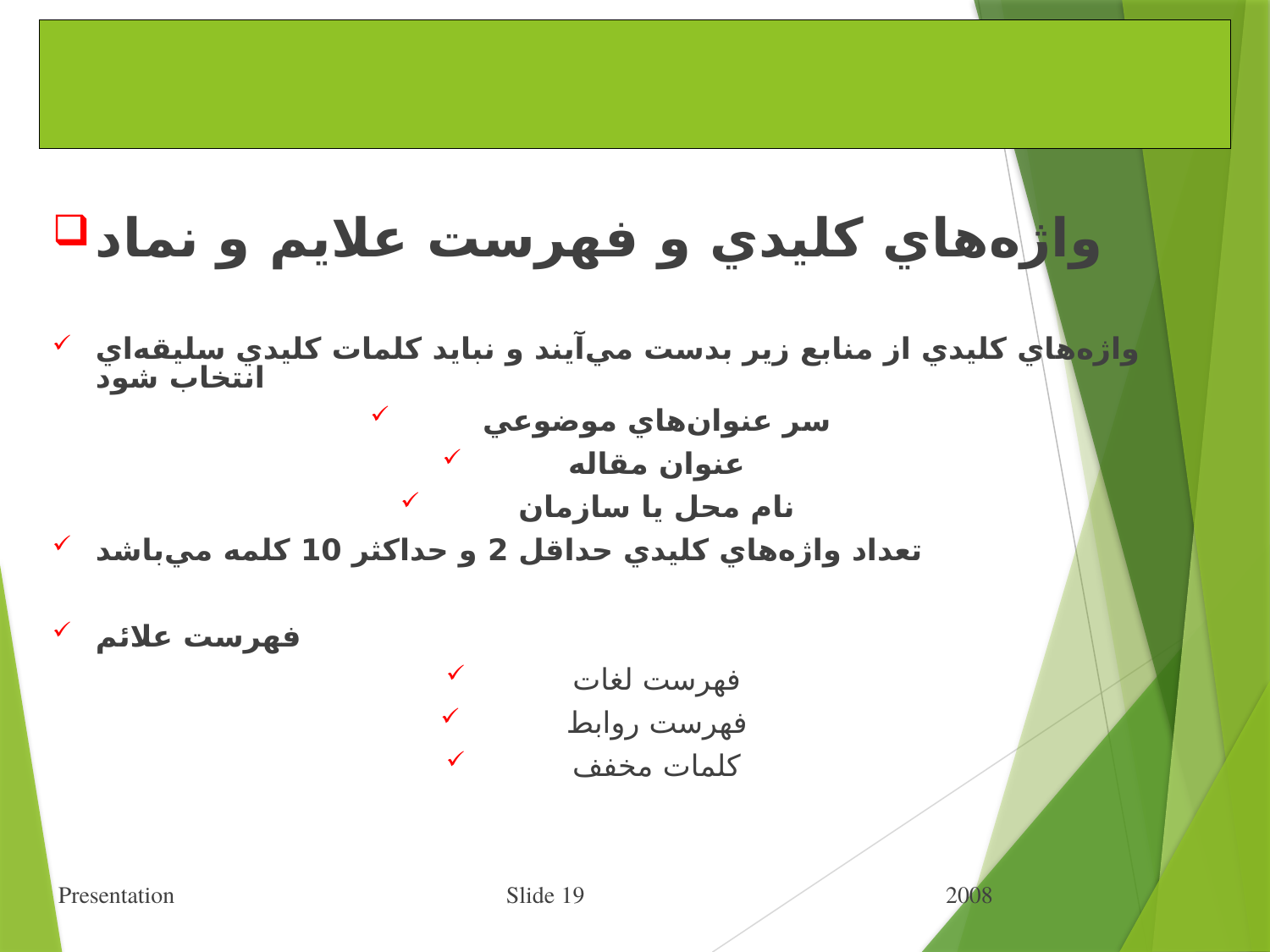

# شيوه ارائه مطالب علمي و فني

واژه‌هاي كليدي و فهرست علايم و نماد

واژه‌هاي كليدي از منابع زير بدست مي‌آيند و نبايد كلمات كليدي سليقه‌اي انتخاب شود
سر عنوان‌هاي موضوعي
عنوان مقاله
نام محل يا سازمان
تعداد واژه‌هاي كليدي حداقل 2 و حداكثر 10 كلمه مي‌باشد

فهرست علائم
فهرست لغات
فهرست روابط
كلمات مخفف

 Presentation                                                        Slide 19                                                             2008